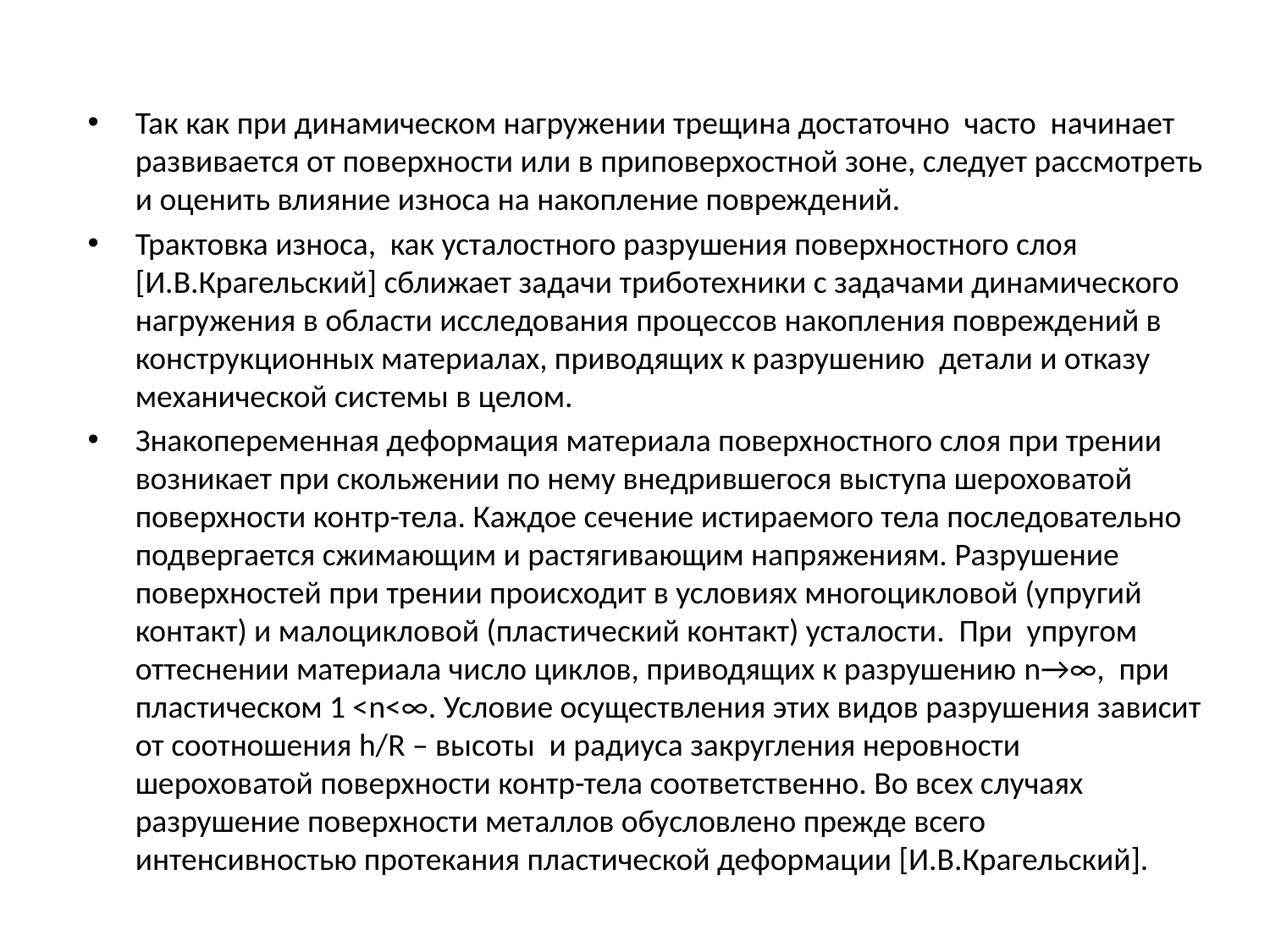

#
Так как при динамическом нагружении трещина достаточно  часто  начинает развивается от поверхности или в приповерхостной зоне, следует рассмотреть и оценить влияние износа на накопление повреждений.
Трактовка износа,  как усталостного разрушения поверхностного слоя [И.В.Крагельский] сближает задачи триботехники с задачами динамического нагружения в области исследования процессов накопления повреждений в конструкционных материалах, приводящих к разрушению  детали и отказу механической системы в целом.
Знакопеременная деформация материала поверхностного слоя при трении возникает при скольжении по нему внедрившегося выступа шероховатой поверхности контр-тела. Каждое сечение истираемого тела последовательно подвергается сжимающим и растягивающим напряжениям. Разрушение поверхностей при трении происходит в условиях многоцикловой (упругий контакт) и малоцикловой (пластический контакт) усталости.  При  упругом оттеснении материала число циклов, приводящих к разрушению n→∞,  при пластическом 1 <n<∞. Условие осуществления этих видов разрушения зависит от соотношения h/R – высоты  и радиуса закругления неровности шероховатой поверхности контр-тела соответственно. Во всех случаях разрушение поверхности металлов обусловлено прежде всего интенсивностью протекания пластической деформации [И.В.Крагельский].